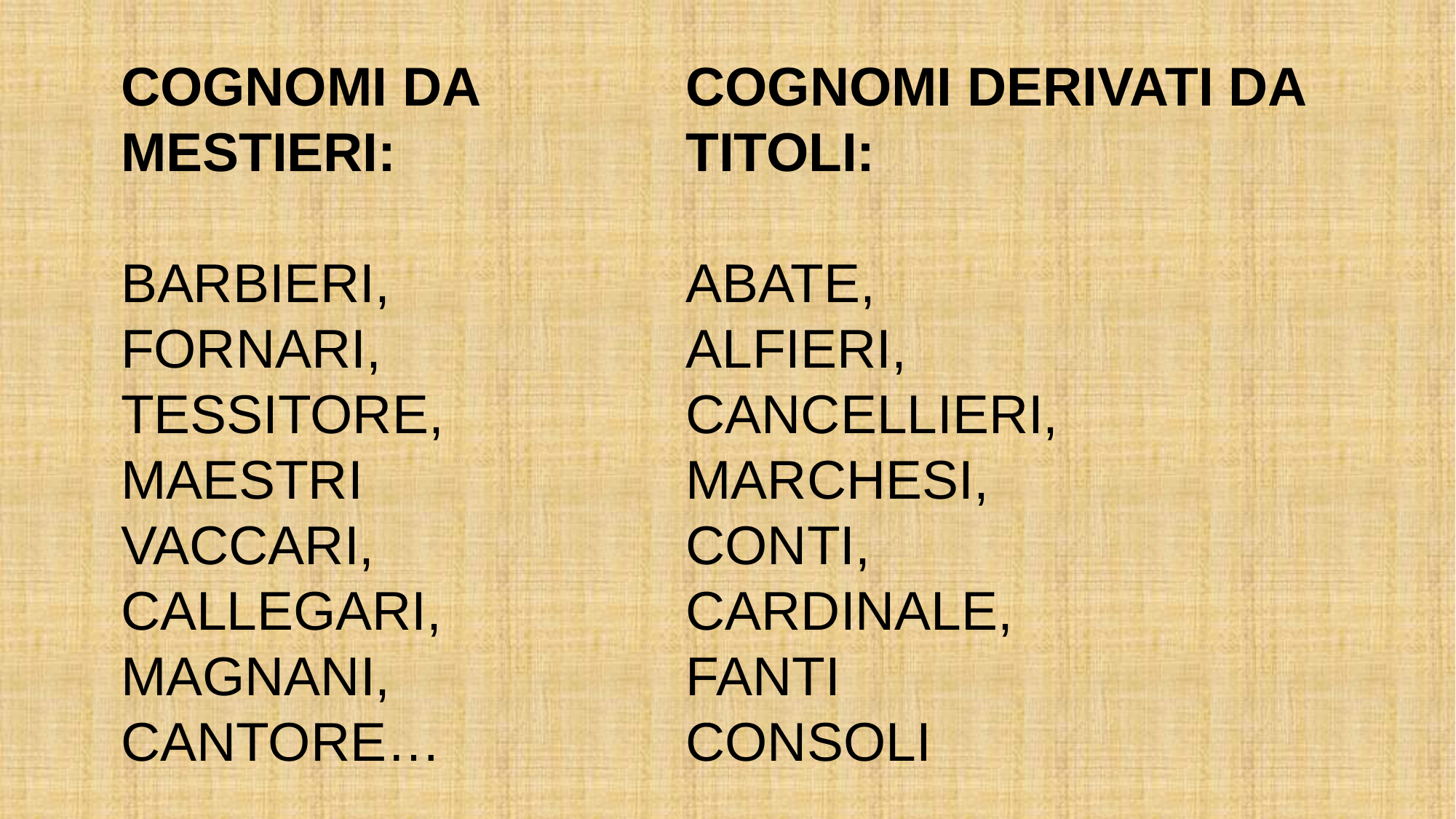

COGNOMI DA MESTIERI:

BARBIERI,
FORNARI,
TESSITORE,
MAESTRI
VACCARI,
CALLEGARI,
MAGNANI,
CANTORE…
COGNOMI DERIVATI DA TITOLI:

ABATE,
ALFIERI,
CANCELLIERI,
MARCHESI,
CONTI,
CARDINALE,
FANTI
CONSOLI